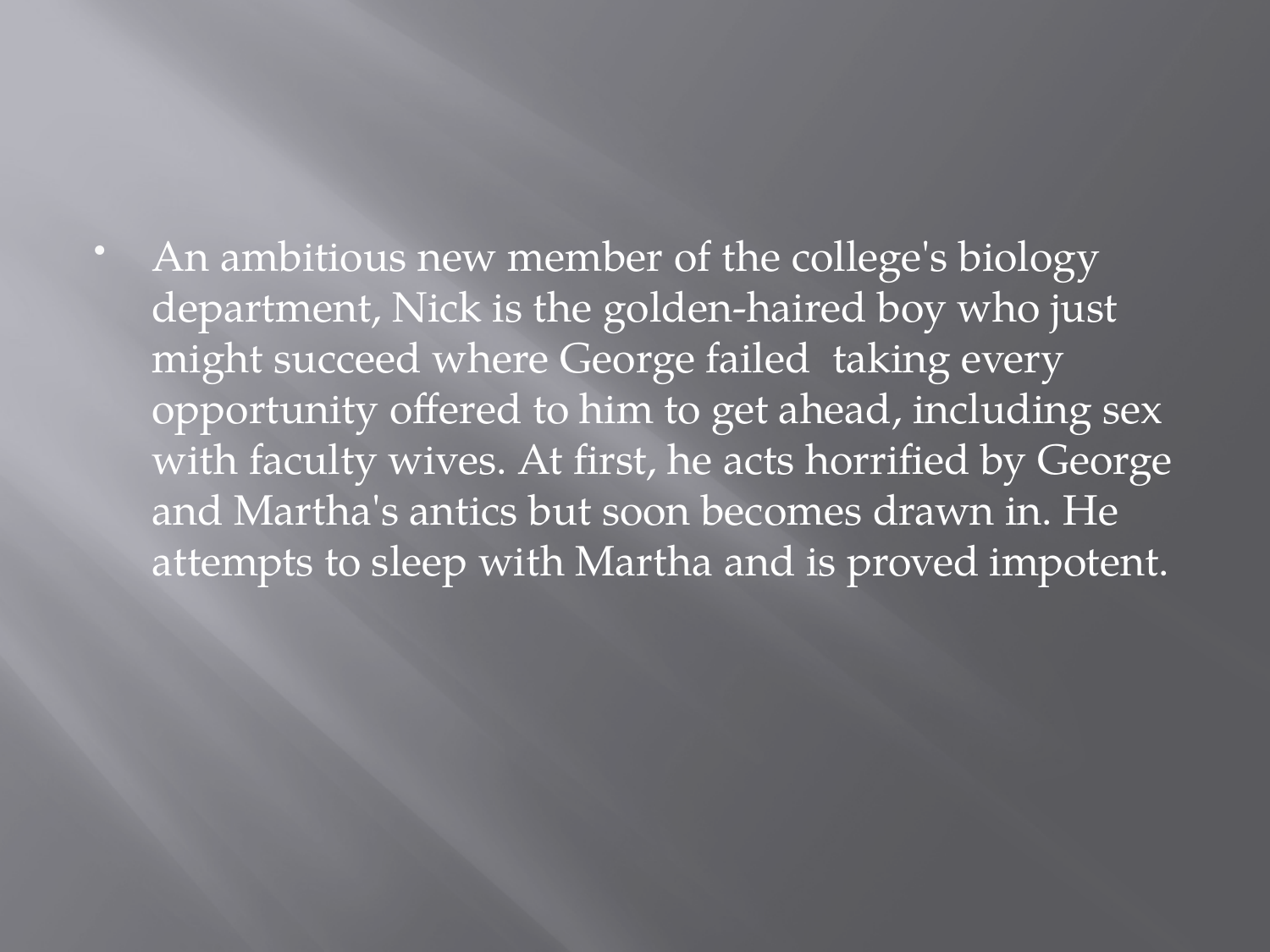

#
An ambitious new member of the college's biology department, Nick is the golden-haired boy who just might succeed where George failed ­ taking every opportunity offered to him to get ahead, including sex with faculty wives. At first, he acts horrified by George and Martha's antics but soon becomes drawn in. He attempts to sleep with Martha and is proved impotent.